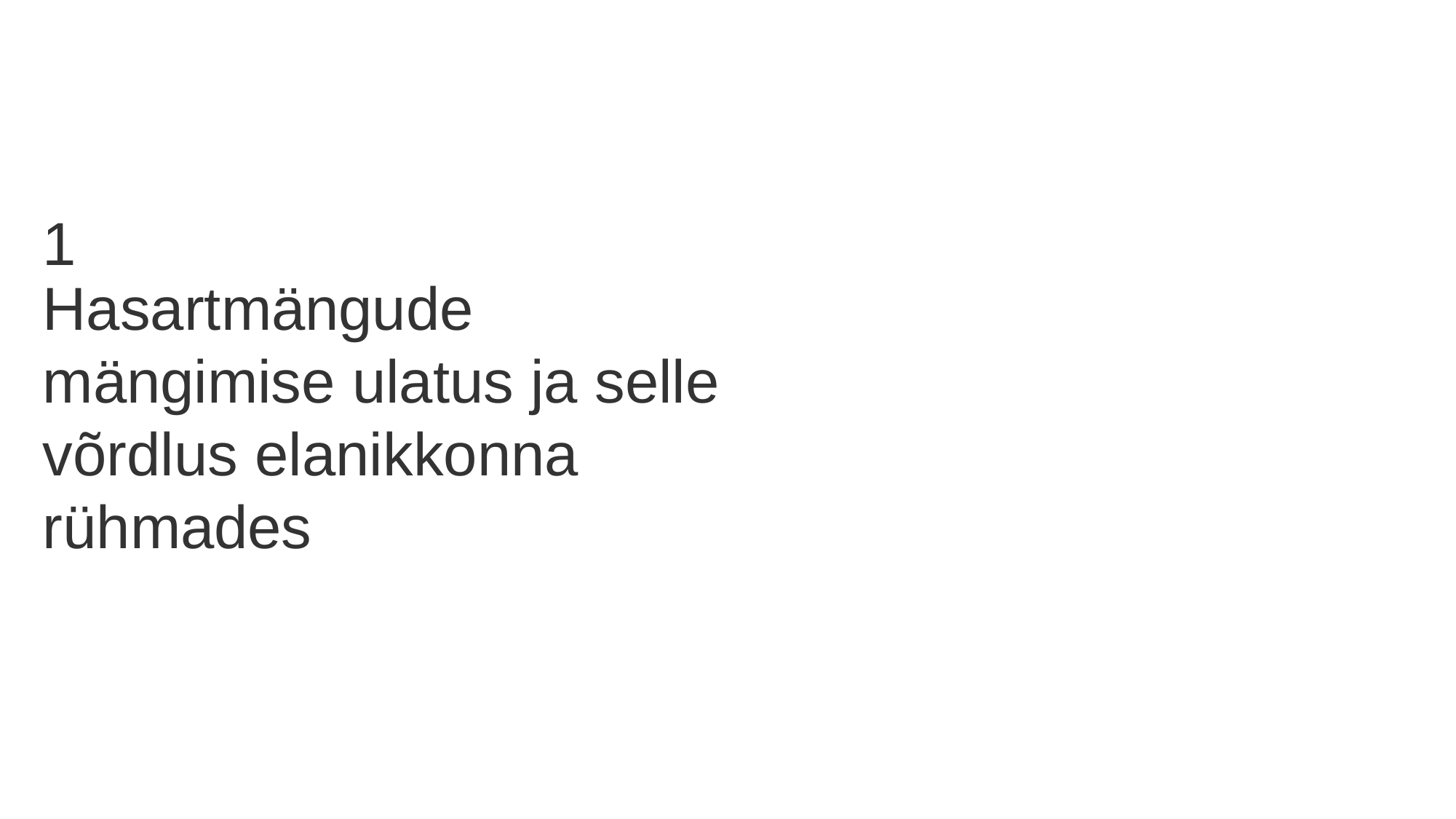

1
Hasartmängude mängimise ulatus ja selle võrdlus elanikkonna rühmades